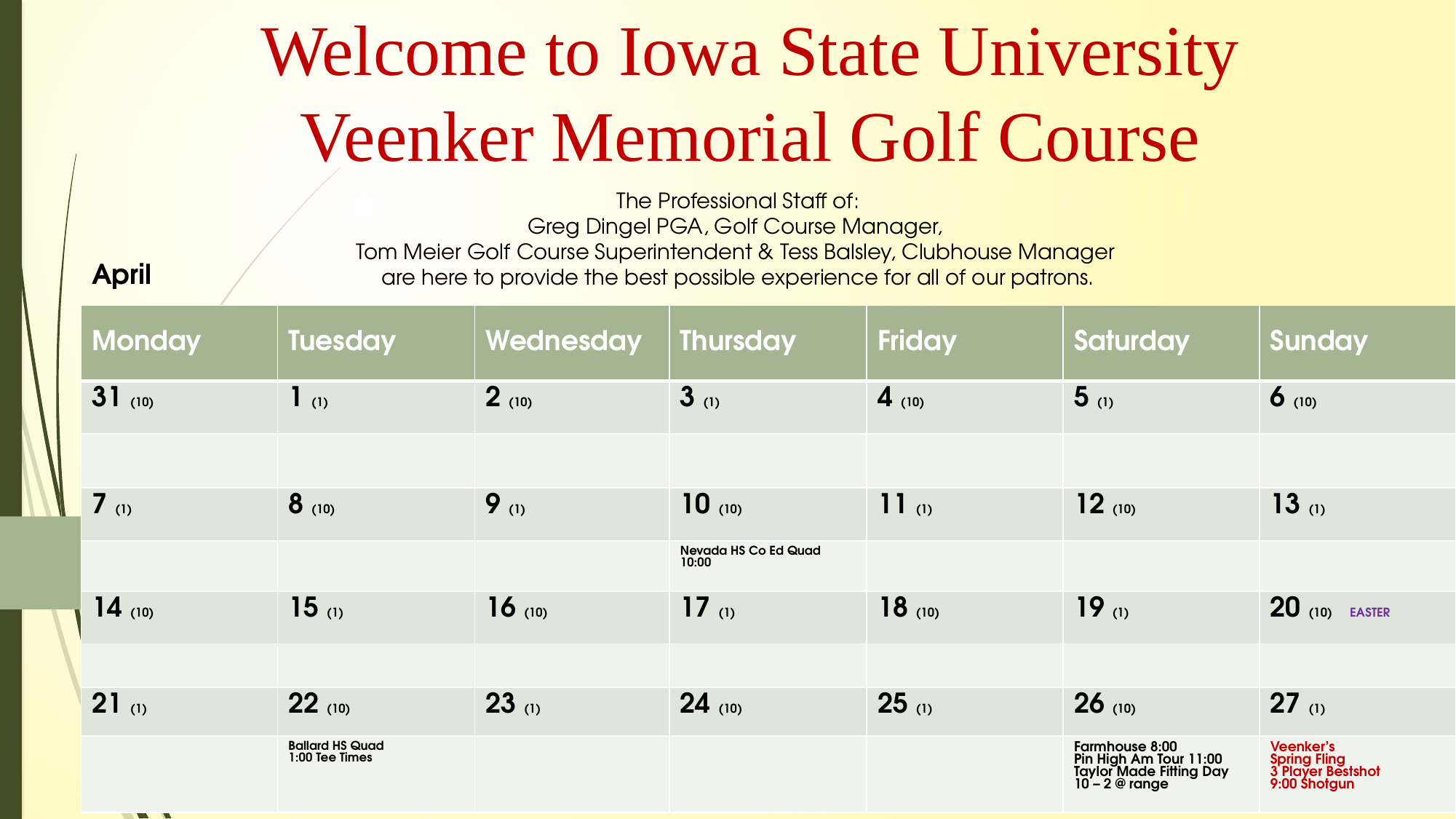

# Welcome to Iowa State University Veenker Memorial Golf Course
The Professional Staff of:
Greg Dingel PGA, Golf Course Manager,
Tom Meier Golf Course Superintendent & Tess Balsley, Clubhouse Manager
are here to provide the best possible experience for all of our patrons.
April
| Monday | Tuesday | Wednesday | Thursday | Friday | Saturday | Sunday |
| --- | --- | --- | --- | --- | --- | --- |
| 31 (10) | 1 (1) | 2 (10) | 3 (1) | 4 (10) | 5 (1) | 6 (10) |
|  |  |  |  |  |  |  |
| 7 (1) | 8 (10) | 9 (1) | 10 (10) | 11 (1) | 12 (10) | 13 (1) |
|  |  |  | Nevada HS Co Ed Quad 10:00 |  |  |  |
| 14 (10) | 15 (1) | 16 (10) | 17 (1) | 18 (10) | 19 (1) | 20 (10) EASTER |
|  |  |  |  |  |  |  |
| 21 (1) | 22 (10) | 23 (1) | 24 (10) | 25 (1) | 26 (10) | 27 (1) |
|  | Ballard HS Quad 1:00 Tee Times |  |  |  | Farmhouse 8:00 Pin High Am Tour 11:00 Taylor Made Fitting Day 10 – 2 @ range | Veenker’s Spring Fling 3 Player Bestshot 9:00 Shotgun |